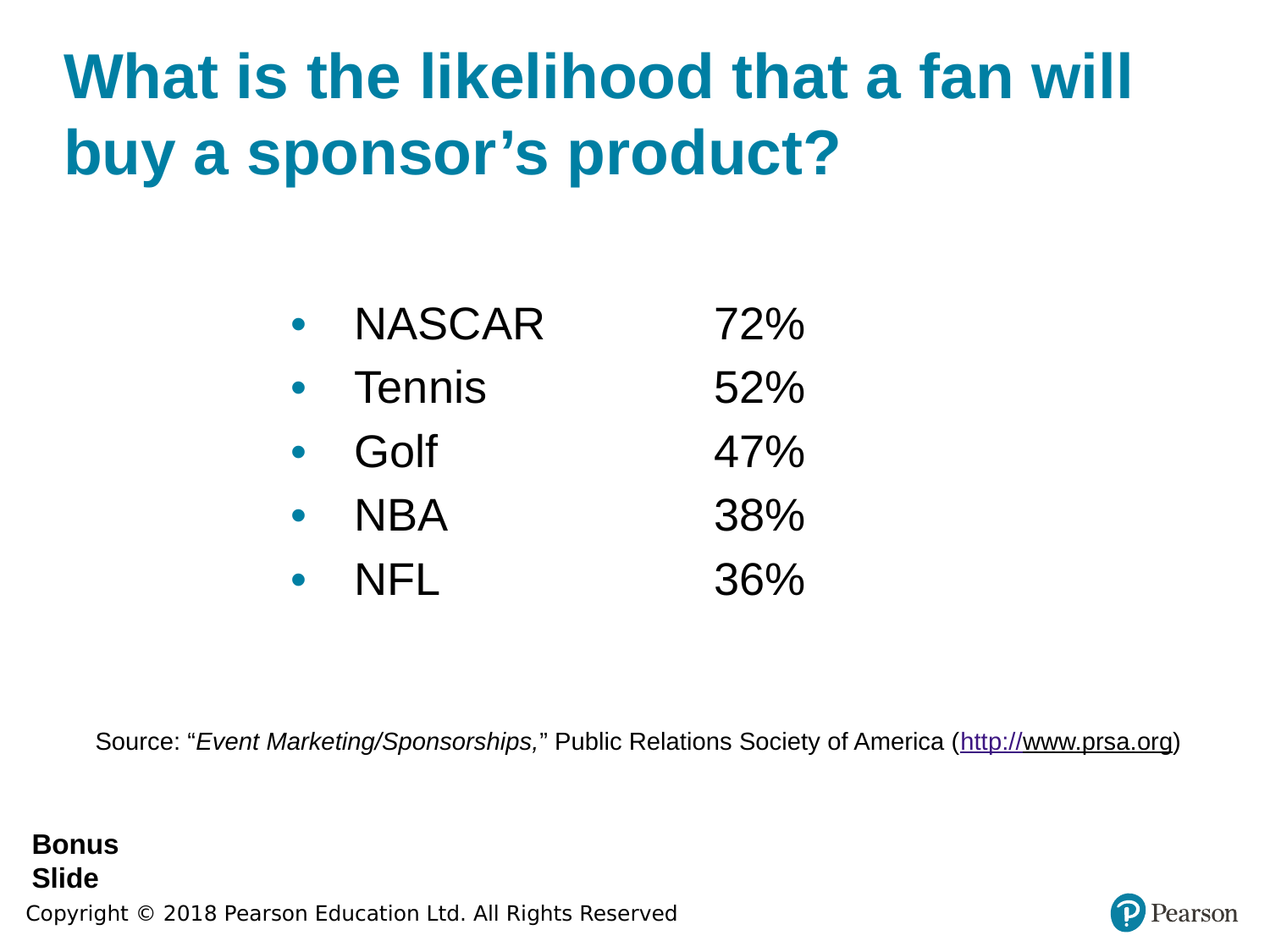

# What is the likelihood that a fan will buy a sponsor’s product?
| NASCAR | 72% |
| --- | --- |
| Tennis | 52% |
| Golf | 47% |
| NBA | 38% |
| NFL | 36% |
Source: “Event Marketing/Sponsorships,” Public Relations Society of America (http://www.prsa.org)
Bonus Slide